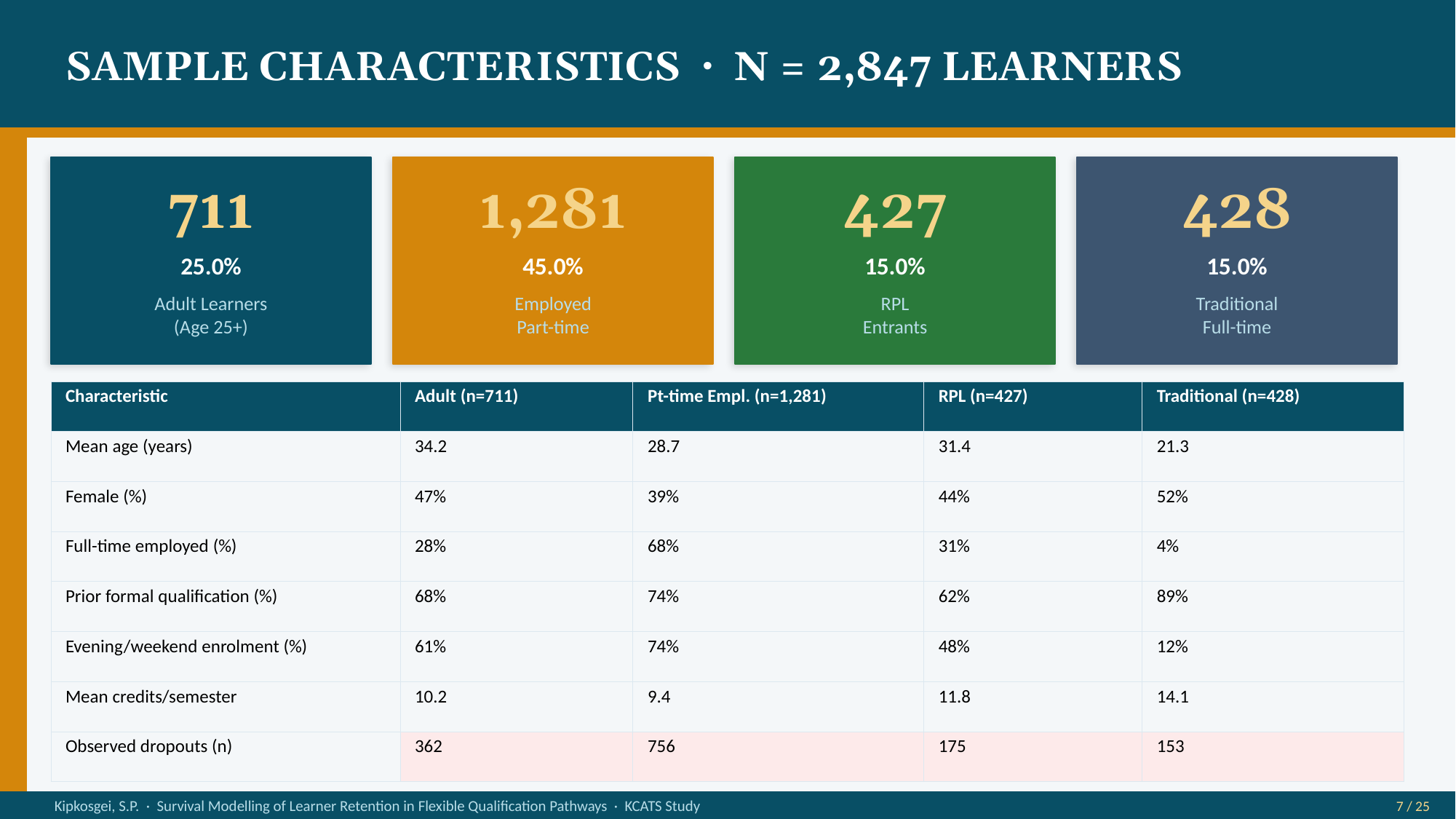

SAMPLE CHARACTERISTICS  ·  N = 2,847 LEARNERS

711
1,281
427
428
25.0%
45.0%
15.0%
15.0%
Adult Learners
(Age 25+)
Employed
Part-time
RPL
Entrants
Traditional
Full-time
| Characteristic | Adult (n=711) | Pt-time Empl. (n=1,281) | RPL (n=427) | Traditional (n=428) |
| --- | --- | --- | --- | --- |
| Mean age (years) | 34.2 | 28.7 | 31.4 | 21.3 |
| Female (%) | 47% | 39% | 44% | 52% |
| Full-time employed (%) | 28% | 68% | 31% | 4% |
| Prior formal qualification (%) | 68% | 74% | 62% | 89% |
| Evening/weekend enrolment (%) | 61% | 74% | 48% | 12% |
| Mean credits/semester | 10.2 | 9.4 | 11.8 | 14.1 |
| Observed dropouts (n) | 362 | 756 | 175 | 153 |

Kipkosgei, S.P.  ·  Survival Modelling of Learner Retention in Flexible Qualification Pathways  ·  KCATS Study
7 / 25